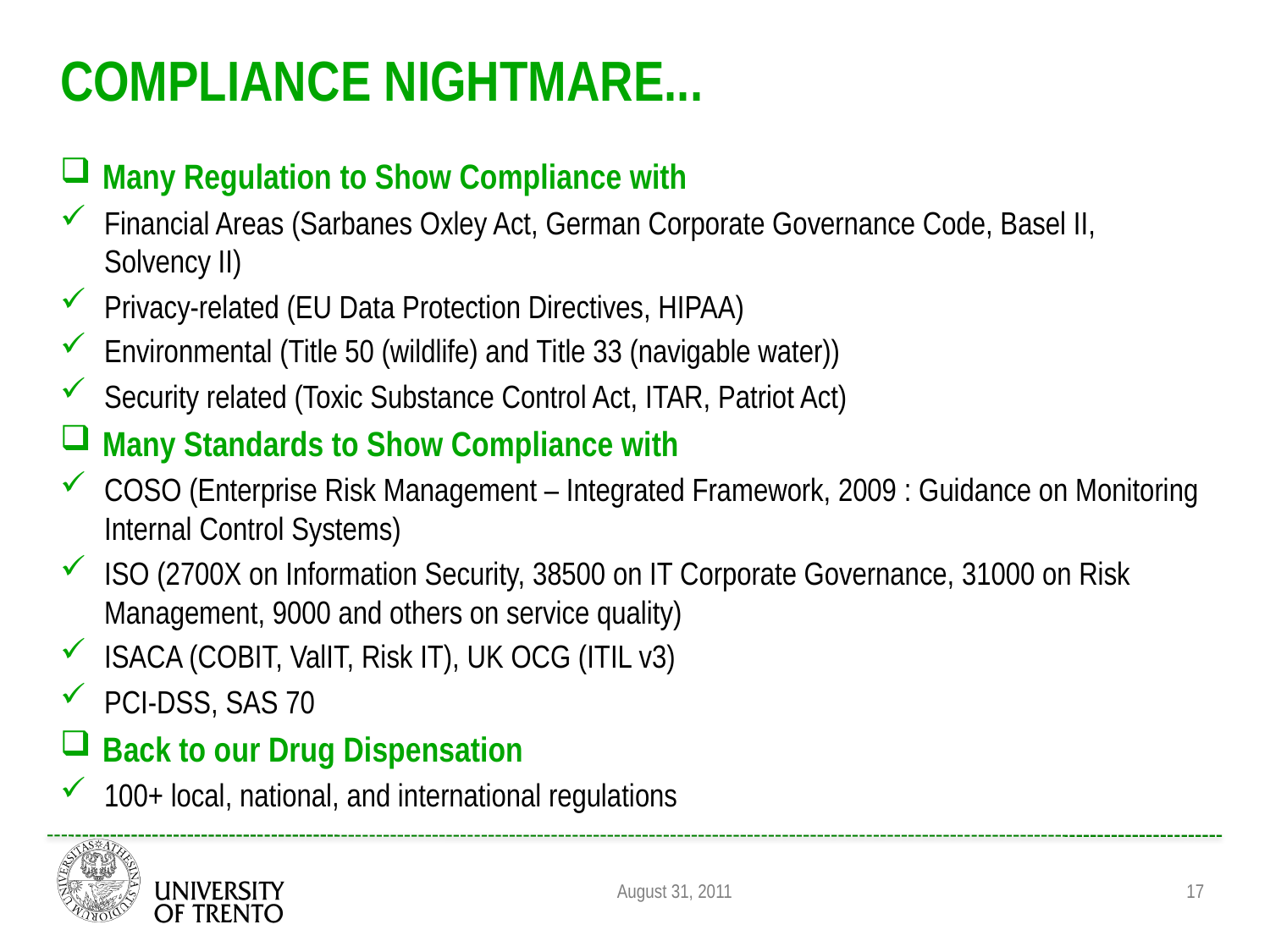

# Compliance Nightmare...
Many Regulation to Show Compliance with
Financial Areas (Sarbanes Oxley Act, German Corporate Governance Code, Basel II, Solvency II)
Privacy-related (EU Data Protection Directives, HIPAA)
Environmental (Title 50 (wildlife) and Title 33 (navigable water))
Security related (Toxic Substance Control Act, ITAR, Patriot Act)
Many Standards to Show Compliance with
COSO (Enterprise Risk Management – Integrated Framework, 2009 : Guidance on Monitoring Internal Control Systems)
ISO (2700X on Information Security, 38500 on IT Corporate Governance, 31000 on Risk Management, 9000 and others on service quality)
ISACA (COBIT, ValIT, Risk IT), UK OCG (ITIL v3)
PCI-DSS, SAS 70
Back to our Drug Dispensation
100+ local, national, and international regulations

August 31, 2011
17